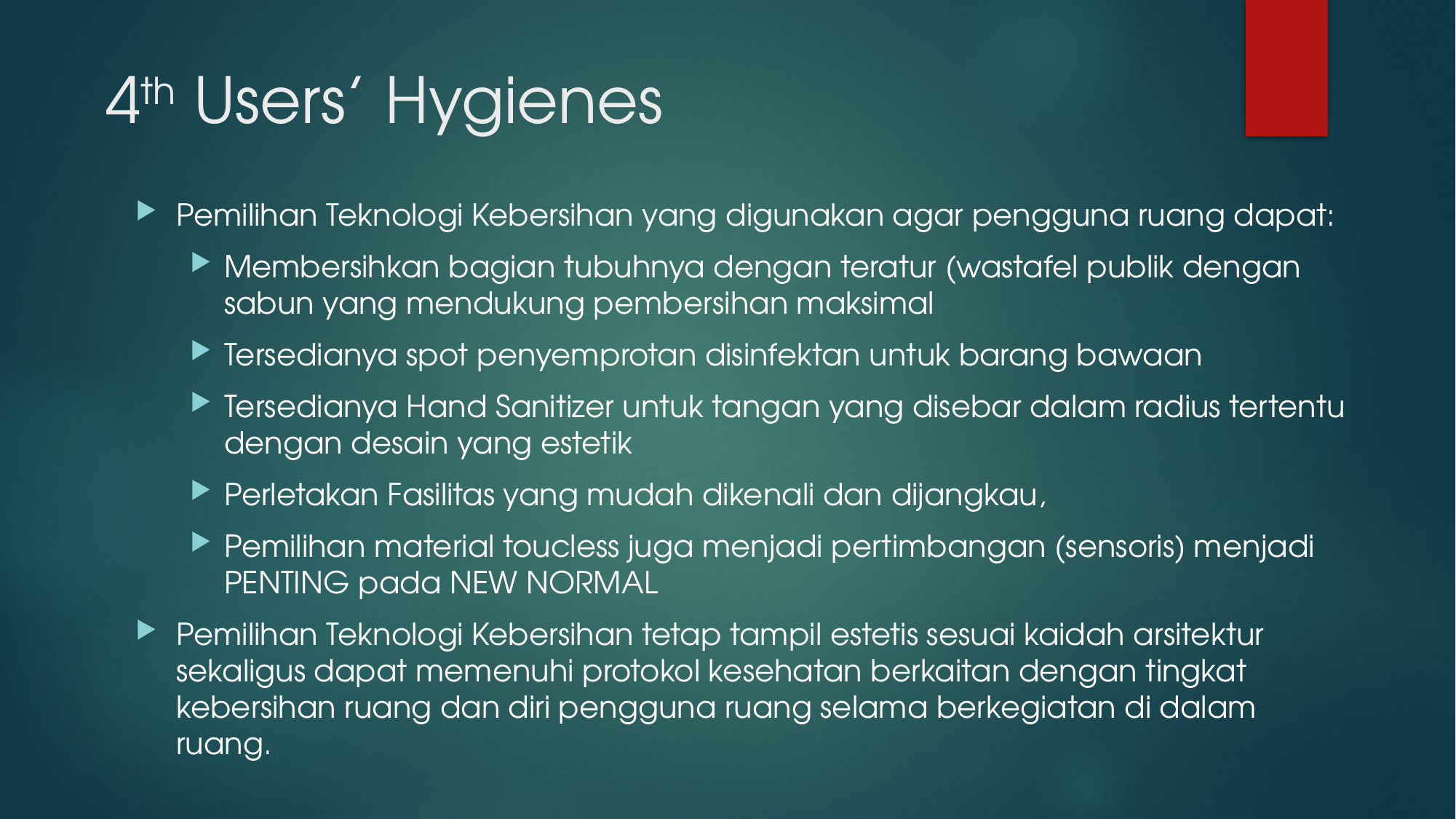

# 4th Users’ Hygienes
Pemilihan Teknologi Kebersihan yang digunakan agar pengguna ruang dapat:
Membersihkan bagian tubuhnya dengan teratur (wastafel publik dengan sabun yang mendukung pembersihan maksimal
Tersedianya spot penyemprotan disinfektan untuk barang bawaan
Tersedianya Hand Sanitizer untuk tangan yang disebar dalam radius tertentu dengan desain yang estetik
Perletakan Fasilitas yang mudah dikenali dan dijangkau,
Pemilihan material toucless juga menjadi pertimbangan (sensoris) menjadi PENTING pada NEW NORMAL
Pemilihan Teknologi Kebersihan tetap tampil estetis sesuai kaidah arsitektur sekaligus dapat memenuhi protokol kesehatan berkaitan dengan tingkat kebersihan ruang dan diri pengguna ruang selama berkegiatan di dalam ruang.